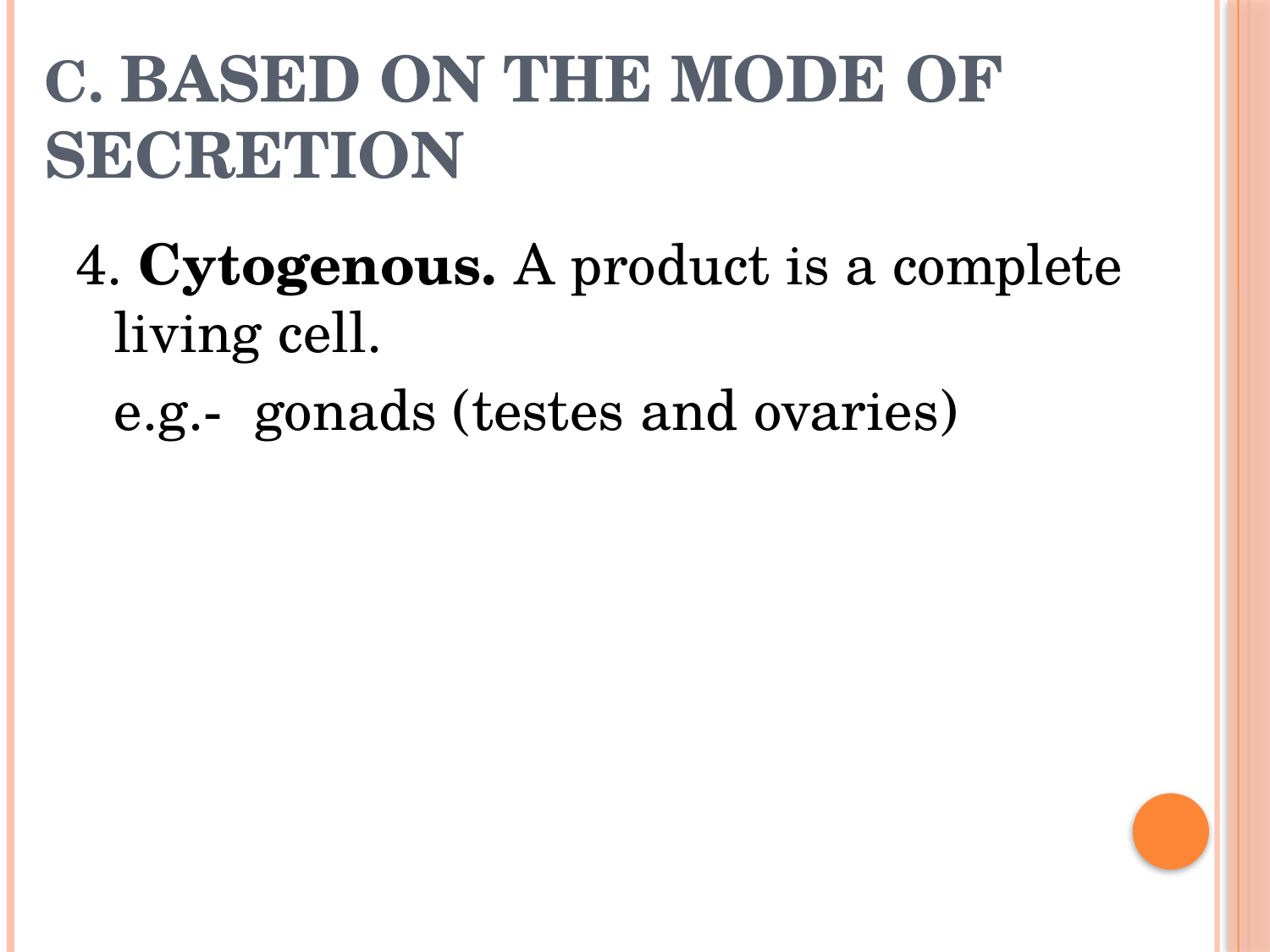

# C. Based on the mode of secretion
4. Cytogenous. A product is a complete living cell.
	e.g.-  gonads (testes and ovaries)